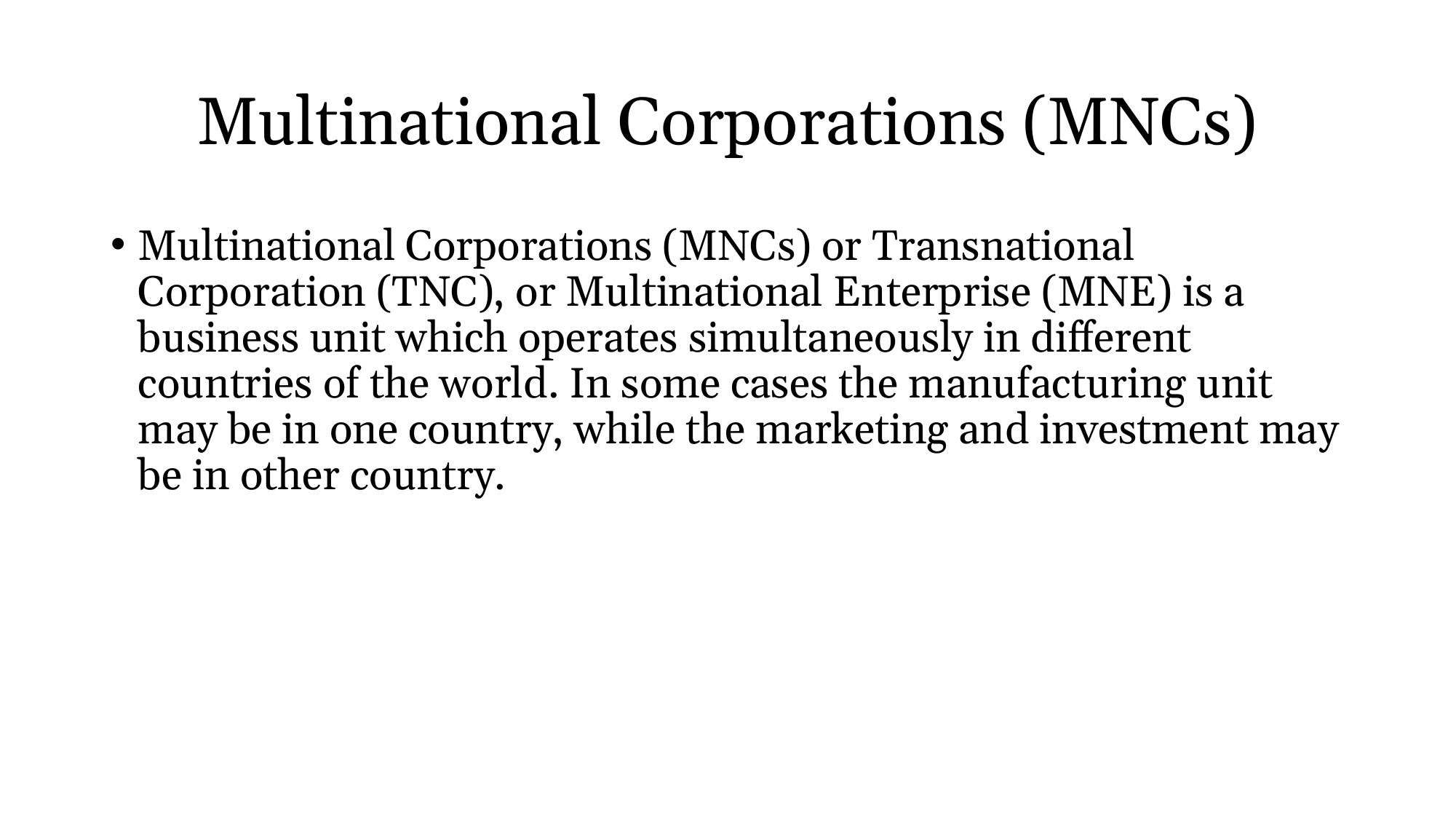

# Multinational Corporations (MNCs)
Multinational Corporations (MNCs) or Transnational Corporation (TNC), or Multinational Enterprise (MNE) is a business unit which operates simultaneously in different countries of the world. In some cases the manufacturing unit may be in one country, while the marketing and investment may be in other country.